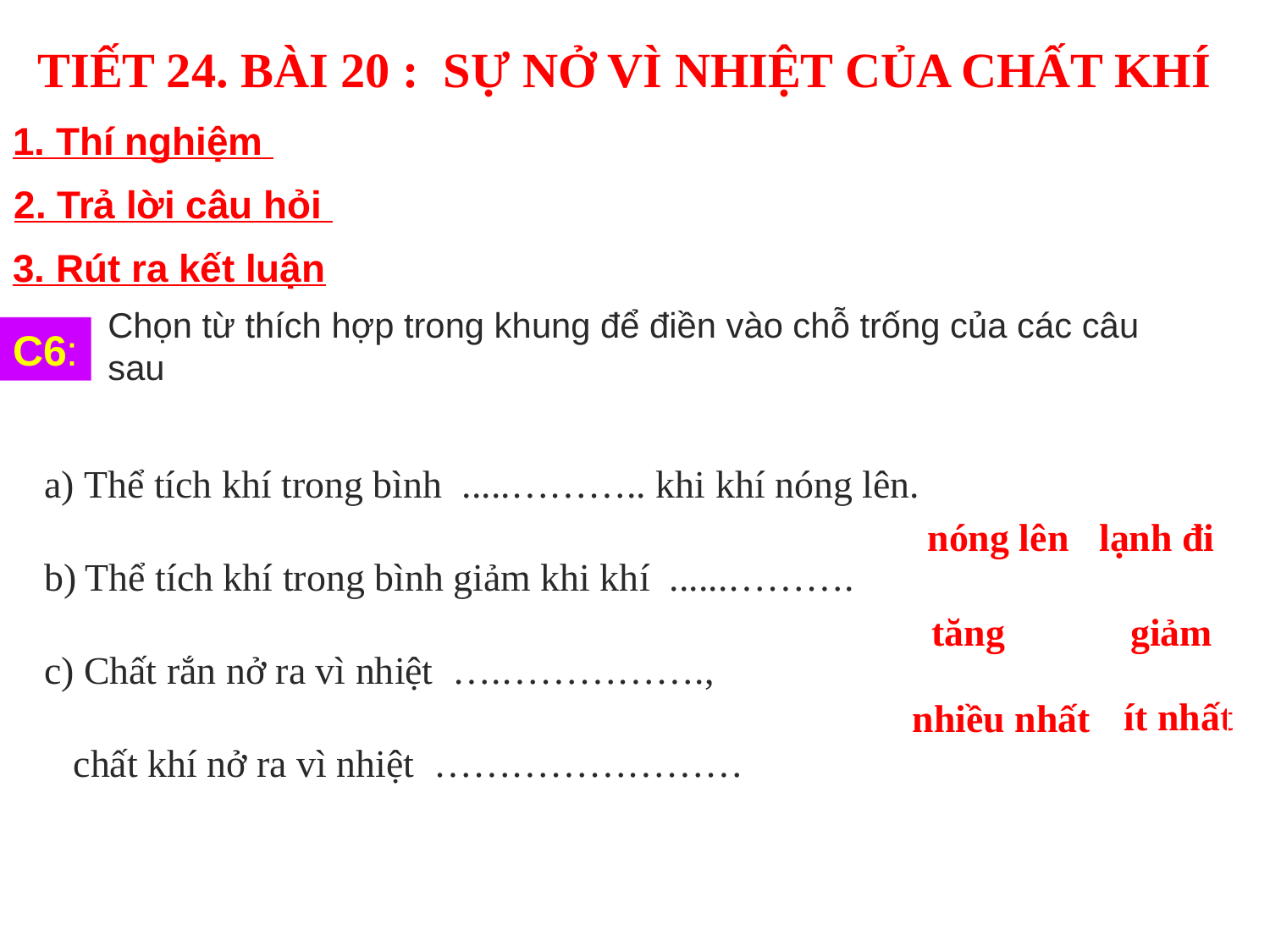

TIẾT 24. BÀI 20 :  SỰ NỞ VÌ NHIỆT CỦA CHẤT KHÍ
1. Thí nghiệm
2. Trả lời câu hỏi
3. Rút ra kết luận
C6:
Chọn từ thích hợp trong khung để điền vào chỗ trống của các câu sau

a) Thể tích khí trong bình  .....……….. khi khí nóng lên.
b) Thể tích khí trong bình giảm khi khí  ......……….
c) Chất rắn nở ra vì nhiệt  ….…………….,
   chất khí nở ra vì nhiệt  ……………………

nóng lên
lạnh đi
tăng
giảm
ít nhất
nhiều nhất